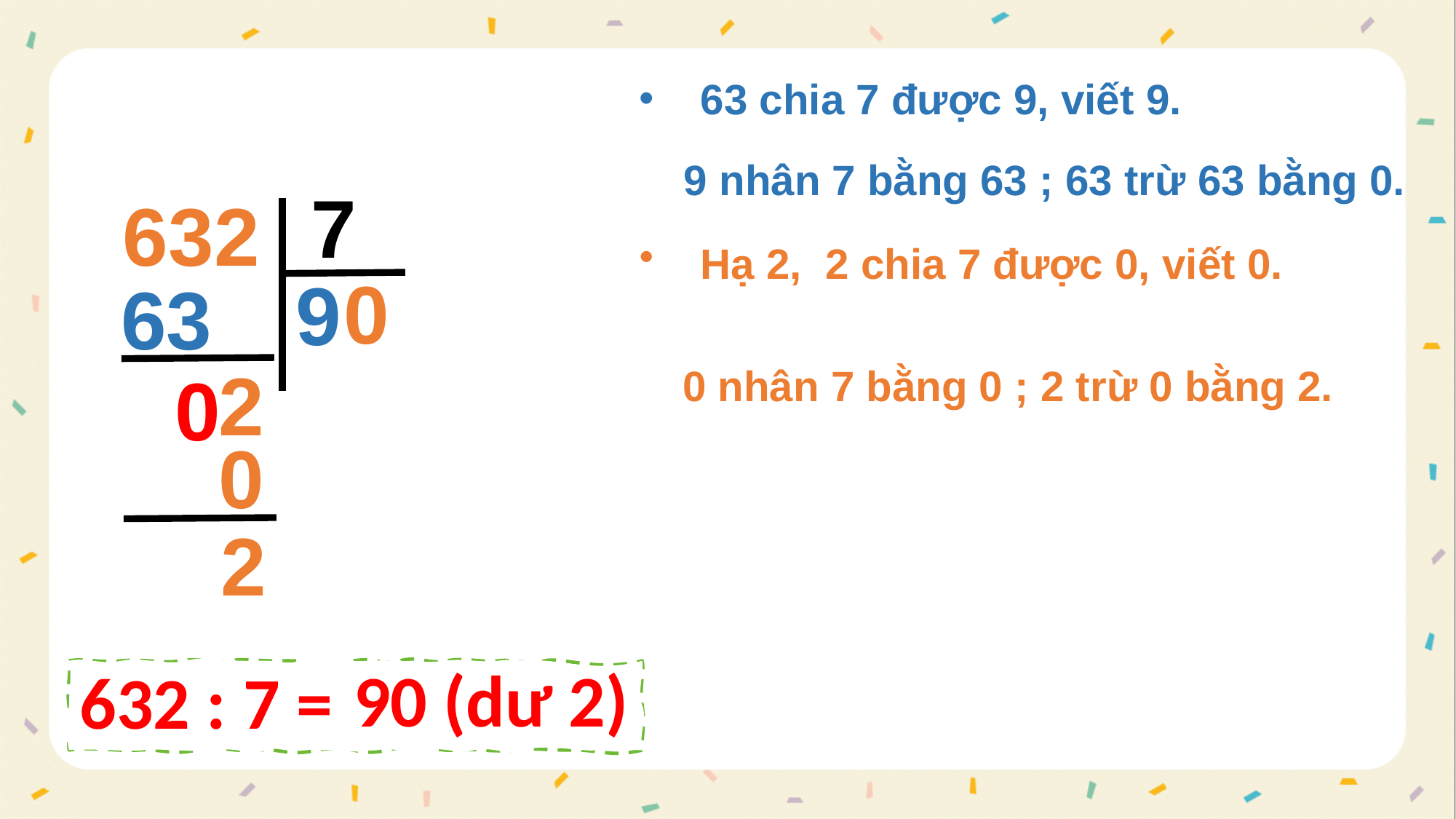

63 chia 7 được 9, viết 9.
      9 nhân 7 bằng 63 ; 63 trừ 63 bằng 0.
7
632
Hạ 2,  2 chia 7 được 0, viết 0.
0
9
63
2
0
     0 nhân 7 bằng 0 ; 2 trừ 0 bằng 2.
  0
2
90 (dư 2)
632 : 7 =